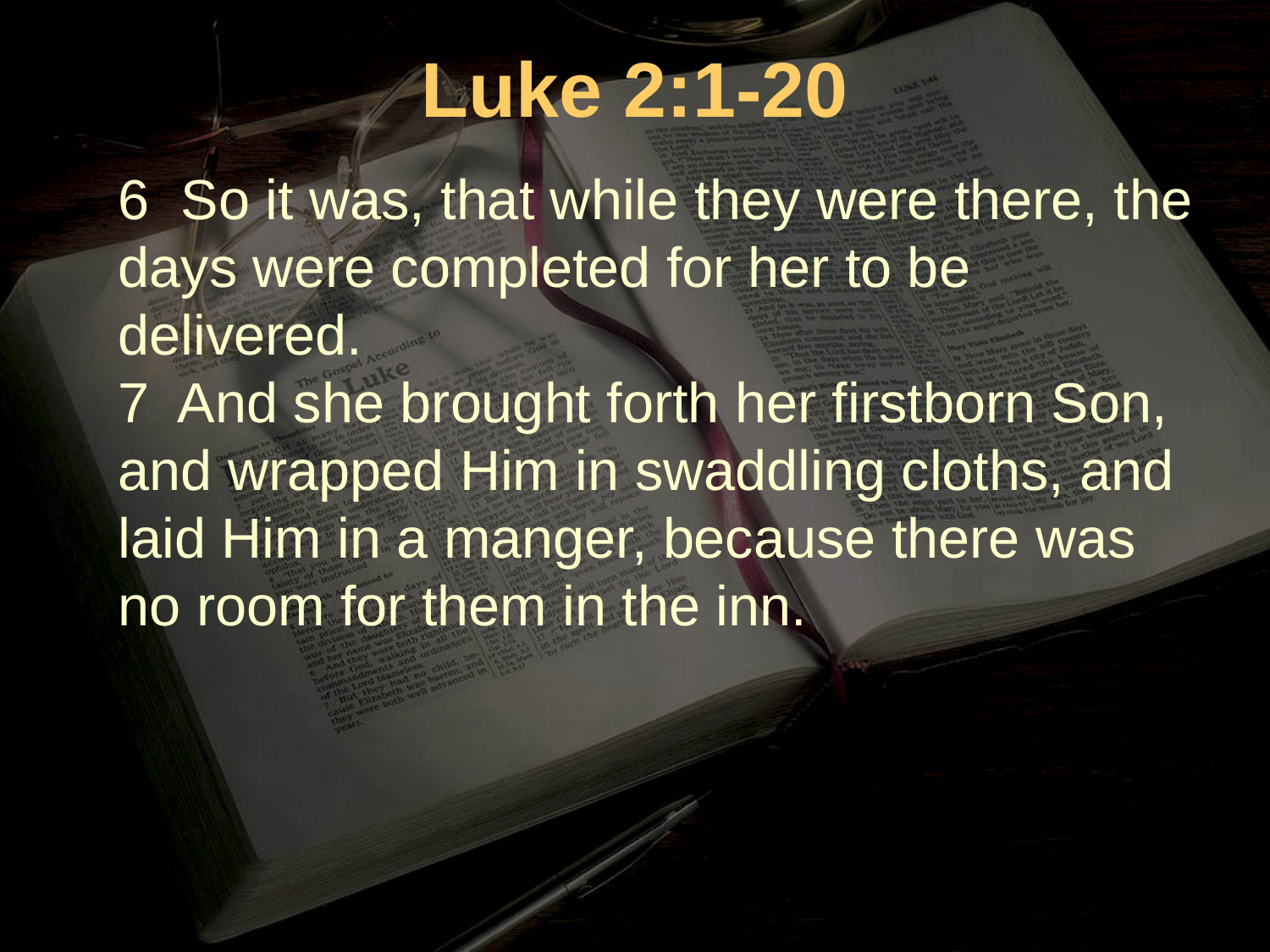

Luke 2:1-20
6  So it was, that while they were there, the days were completed for her to be delivered.
7  And she brought forth her firstborn Son, and wrapped Him in swaddling cloths, and laid Him in a manger, because there was no room for them in the inn.